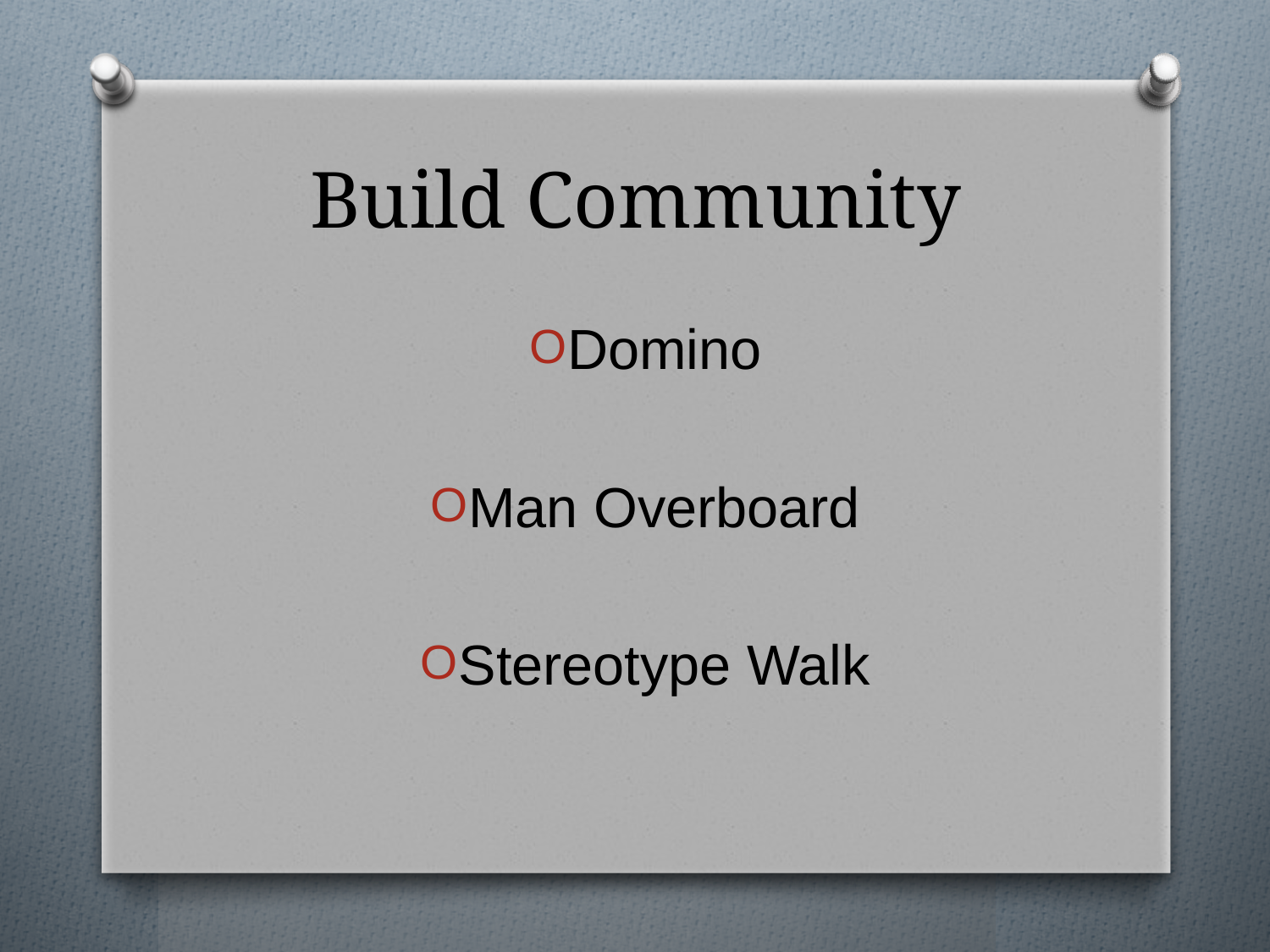

# Build Community
Domino

Man Overboard

Stereotype Walk